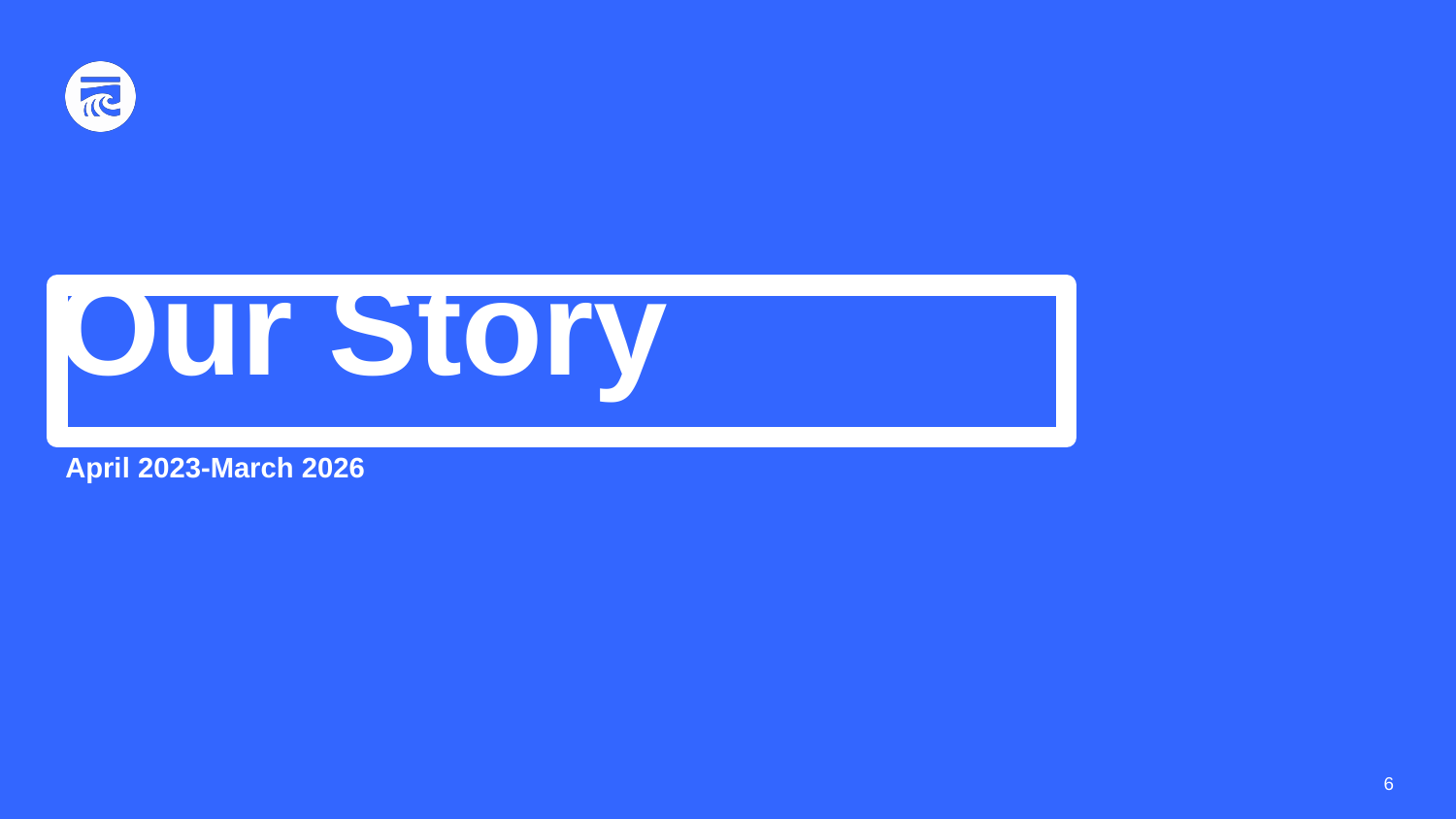

# Our Story
April 2023-March 2026

6